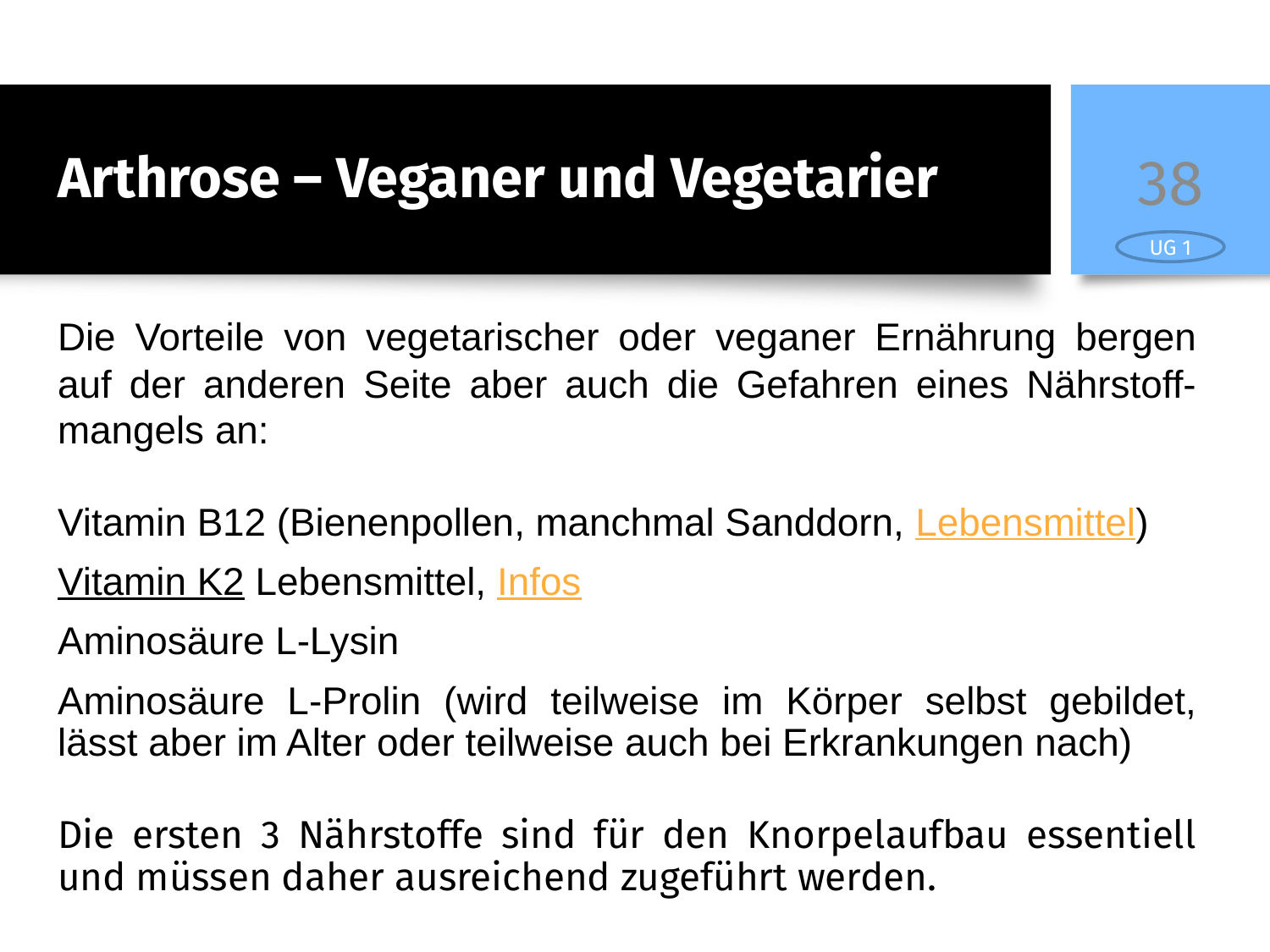

# Arthrose – Veganer und Vegetarier
38
UG 1
Die Vorteile von vegetarischer oder veganer Ernährung bergen auf der anderen Seite aber auch die Gefahren eines Nährstoff-mangels an:

Vitamin B12 (Bienenpollen, manchmal Sanddorn, Lebensmittel)
Vitamin K2 Lebensmittel, Infos
Aminosäure L-Lysin
Aminosäure L-Prolin (wird teilweise im Körper selbst gebildet, lässt aber im Alter oder teilweise auch bei Erkrankungen nach)

Die ersten 3 Nährstoffe sind für den Knorpelaufbau essentiell und müssen daher ausreichend zugeführt werden.